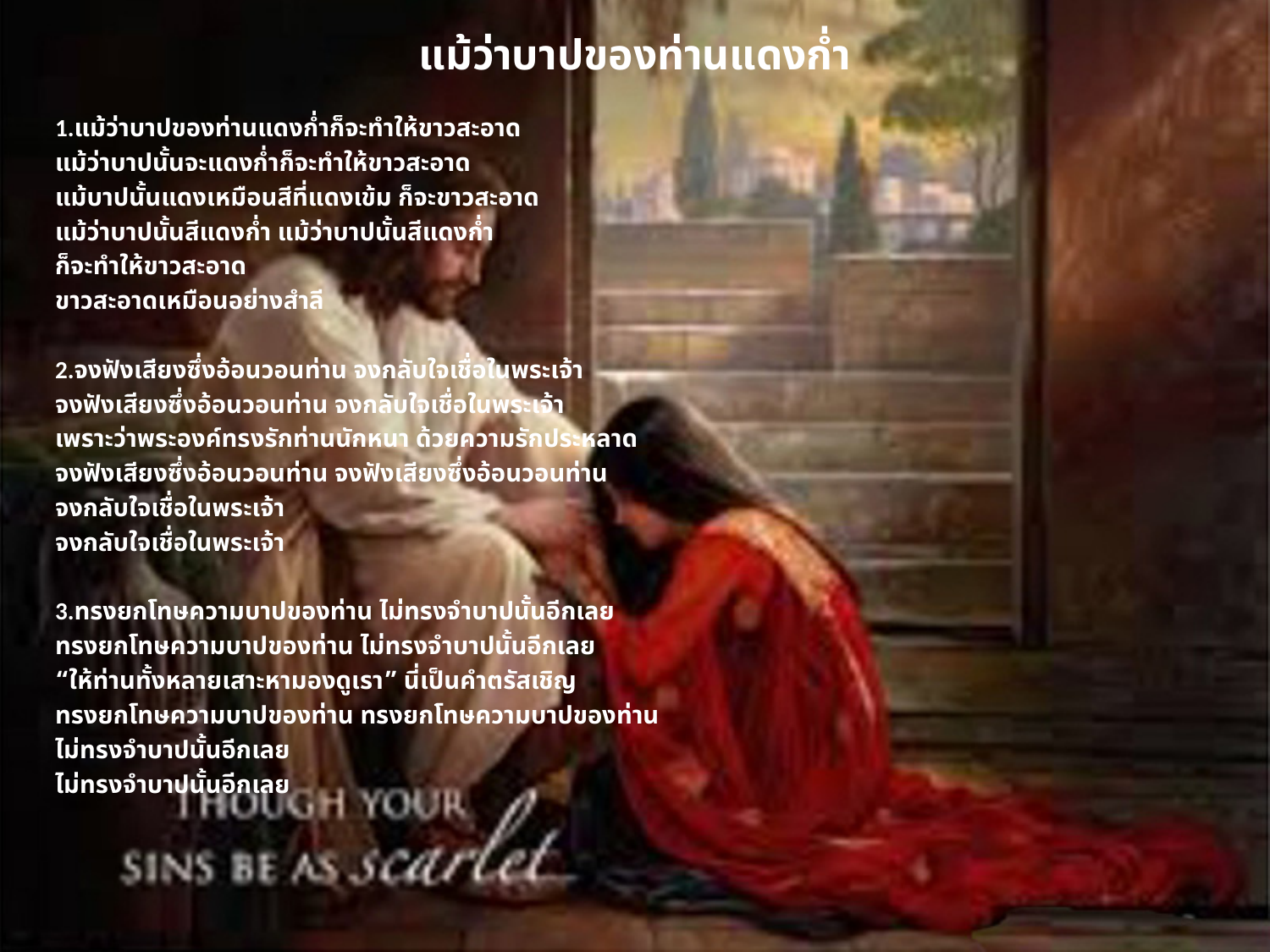

# แม้ว่าบาปของท่านแดงก่ำ
1.แม้ว่าบาปของท่านแดงก่ำก็จะทำให้ขาวสะอาด
แม้ว่าบาปนั้นจะแดงก่ำก็จะทำให้ขาวสะอาด
แม้บาปนั้นแดงเหมือนสีที่แดงเข้ม ก็จะขาวสะอาด
แม้ว่าบาปนั้นสีแดงก่ำ แม้ว่าบาปนั้นสีแดงก่ำ
ก็จะทำให้ขาวสะอาด
ขาวสะอาดเหมือนอย่างสำลี

2.จงฟังเสียงซึ่งอ้อนวอนท่าน จงกลับใจเชื่อในพระเจ้า
จงฟังเสียงซึ่งอ้อนวอนท่าน จงกลับใจเชื่อในพระเจ้า
เพราะว่าพระองค์ทรงรักท่านนักหนา ด้วยความรักประหลาด
จงฟังเสียงซึ่งอ้อนวอนท่าน จงฟังเสียงซึ่งอ้อนวอนท่าน
จงกลับใจเชื่อในพระเจ้า
จงกลับใจเชื่อในพระเจ้า

3.ทรงยกโทษความบาปของท่าน ไม่ทรงจำบาปนั้นอีกเลย
ทรงยกโทษความบาปของท่าน ไม่ทรงจำบาปนั้นอีกเลย
“ให้ท่านทั้งหลายเสาะหามองดูเรา” นี่เป็นคำตรัสเชิญ
ทรงยกโทษความบาปของท่าน ทรงยกโทษความบาปของท่าน
ไม่ทรงจำบาปนั้นอีกเลย
ไม่ทรงจำบาปนั้นอีกเลย